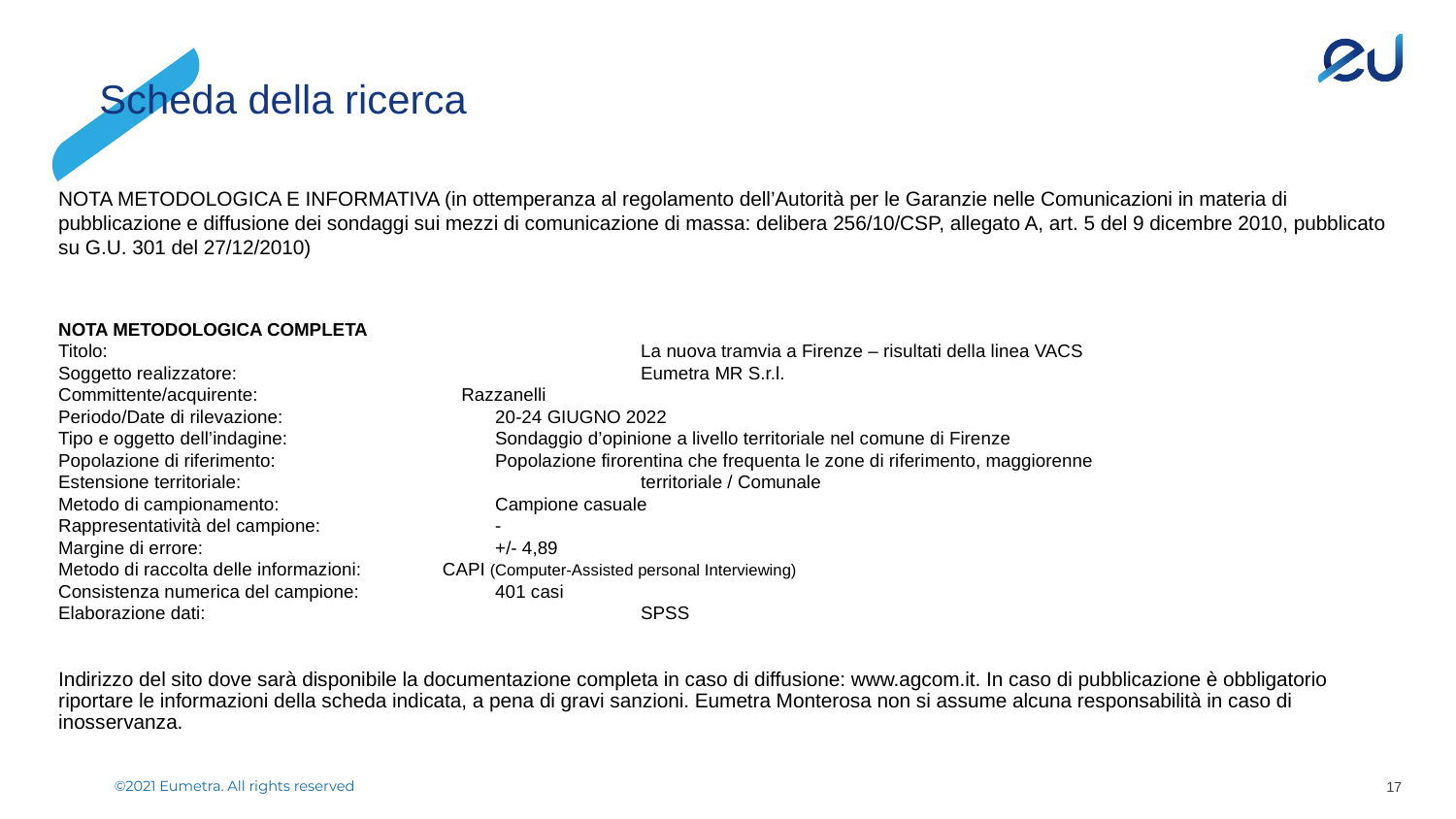

Scheda della ricerca

NOTA METODOLOGICA E INFORMATIVA (in ottemperanza al regolamento dell’Autorità per le Garanzie nelle Comunicazioni in materia di pubblicazione e diffusione dei sondaggi sui mezzi di comunicazione di massa: delibera 256/10/CSP, allegato A, art. 5 del 9 dicembre 2010, pubblicato su G.U. 301 del 27/12/2010)
NOTA METODOLOGICA COMPLETA
Titolo: 				La nuova tramvia a Firenze – risultati della linea VACS
Soggetto realizzatore: 			Eumetra MR S.r.l.
Committente/acquirente:                                        Razzanelli
Periodo/Date di rilevazione:		20-24 GIUGNO 2022
Tipo e oggetto dell’indagine: 		Sondaggio d’opinione a livello territoriale nel comune di Firenze
Popolazione di riferimento:		Popolazione firorentina che frequenta le zone di riferimento, maggiorenne
Estensione territoriale:			territoriale / Comunale
Metodo di campionamento: 		Campione casuale
Rappresentatività del campione: 		-
Margine di errore:			+/- 4,89
Metodo di raccolta delle informazioni:                CAPI (Computer-Assisted personal Interviewing)
Consistenza numerica del campione: 	401 casi
Elaborazione dati: 			SPSS
Indirizzo del sito dove sarà disponibile la documentazione completa in caso di diffusione: www.agcom.it. In caso di pubblicazione è obbligatorio riportare le informazioni della scheda indicata, a pena di gravi sanzioni. Eumetra Monterosa non si assume alcuna responsabilità in caso di inosservanza.